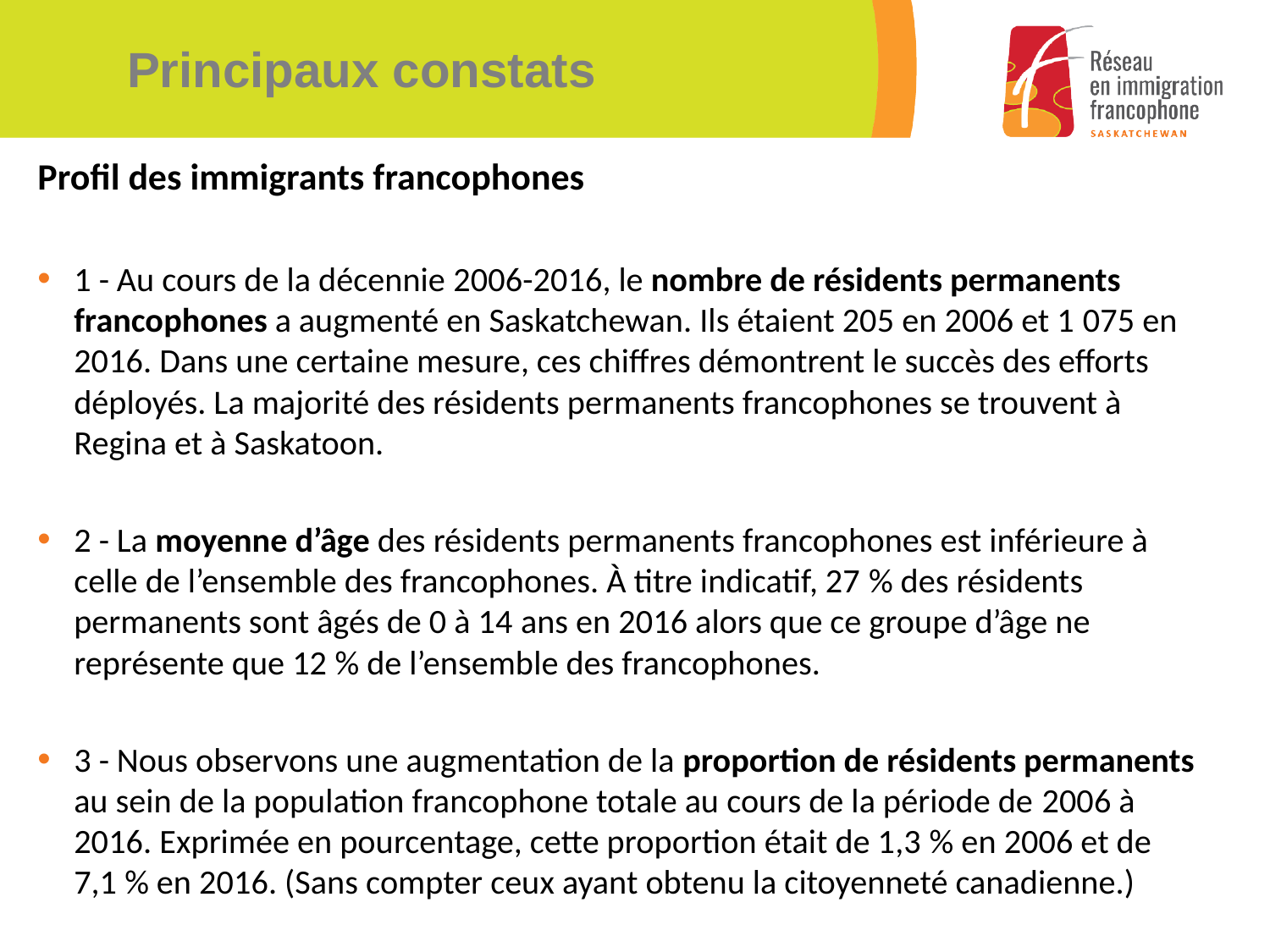

# Principaux constats
Profil des immigrants francophones

1 - Au cours de la décennie 2006-2016, le nombre de résidents permanents francophones a augmenté en Saskatchewan. Ils étaient 205 en 2006 et 1 075 en 2016. Dans une certaine mesure, ces chiffres démontrent le succès des efforts déployés. La majorité des résidents permanents francophones se trouvent à Regina et à Saskatoon.

2 - La moyenne d’âge des résidents permanents francophones est inférieure à celle de l’ensemble des francophones. À titre indicatif, 27 % des résidents permanents sont âgés de 0 à 14 ans en 2016 alors que ce groupe d’âge ne représente que 12 % de l’ensemble des francophones.

3 - Nous observons une augmentation de la proportion de résidents permanents au sein de la population francophone totale au cours de la période de 2006 à 2016. Exprimée en pourcentage, cette proportion était de 1,3 % en 2006 et de 7,1 % en 2016. (Sans compter ceux ayant obtenu la citoyenneté canadienne.)